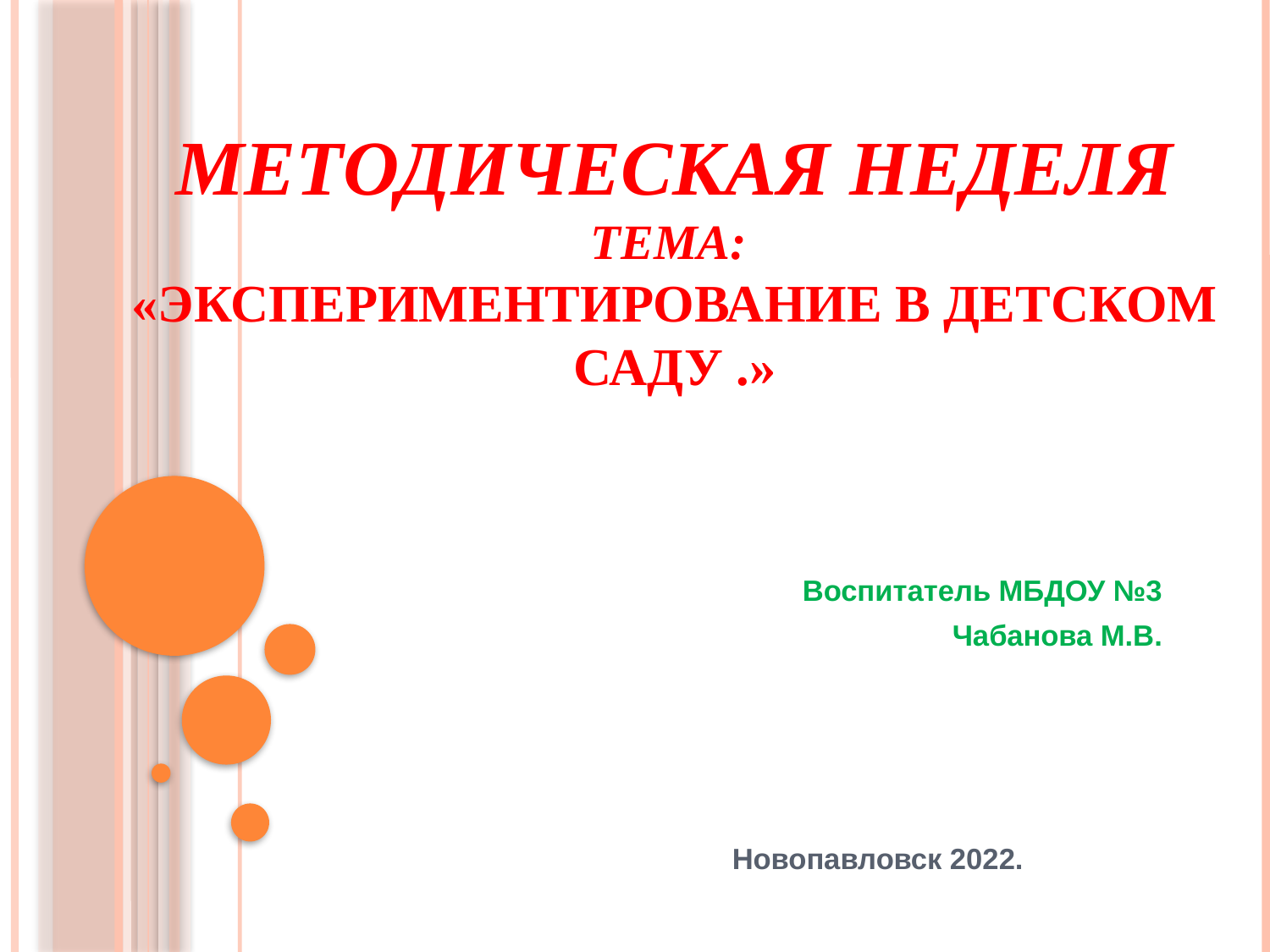

# Методическая неделя Тема: «Экспериментирование в детском саду .»
Воспитатель МБДОУ №3
Чабанова М.В.

                                                  Новопавловск 2022.